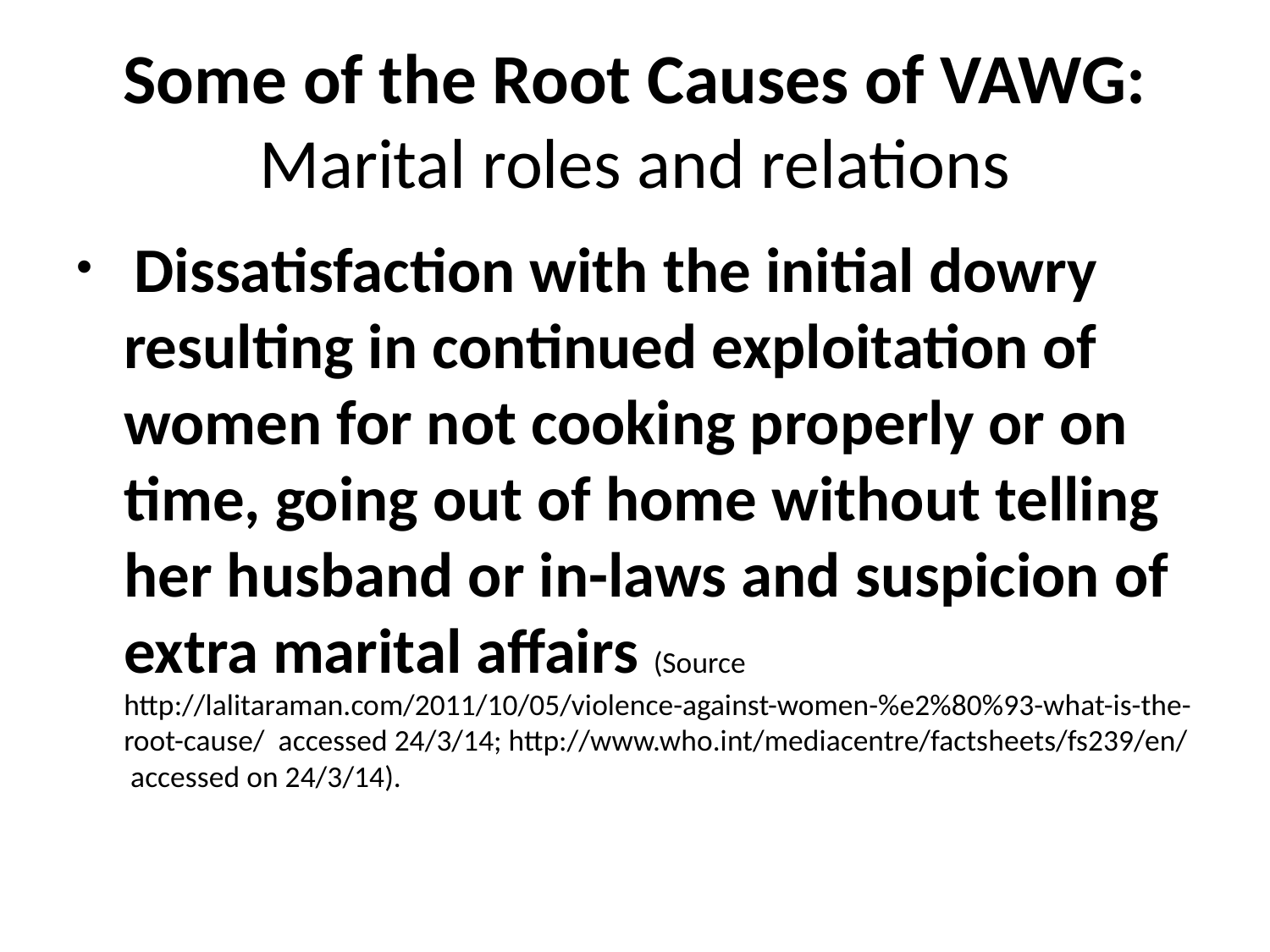

# Some of the Root Causes of VAWG: Marital roles and relations
 Dissatisfaction with the initial dowry resulting in continued exploitation of women for not cooking properly or on time, going out of home without telling her husband or in-laws and suspicion of extra marital affairs (Source http://lalitaraman.com/2011/10/05/violence-against-women-%e2%80%93-what-is-the-root-cause/  accessed 24/3/14; http://www.who.int/mediacentre/factsheets/fs239/en/  accessed on 24/3/14).